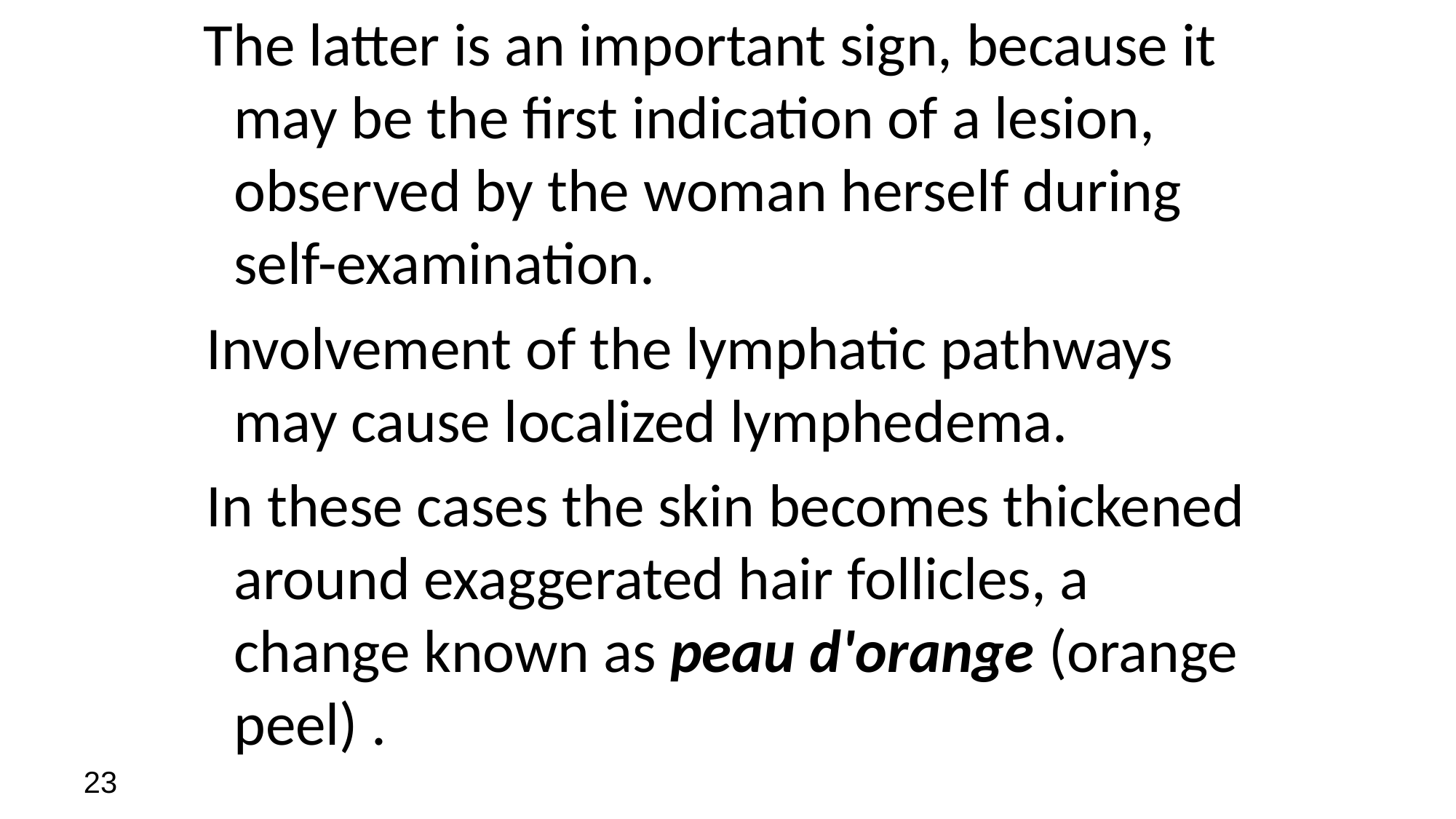

The latter is an important sign, because it may be the first indication of a lesion, observed by the woman herself during self-examination.
 Involvement of the lymphatic pathways may cause localized lymphedema.
 In these cases the skin becomes thickened around exaggerated hair follicles, a change known as peau d'orange (orange peel) .
23